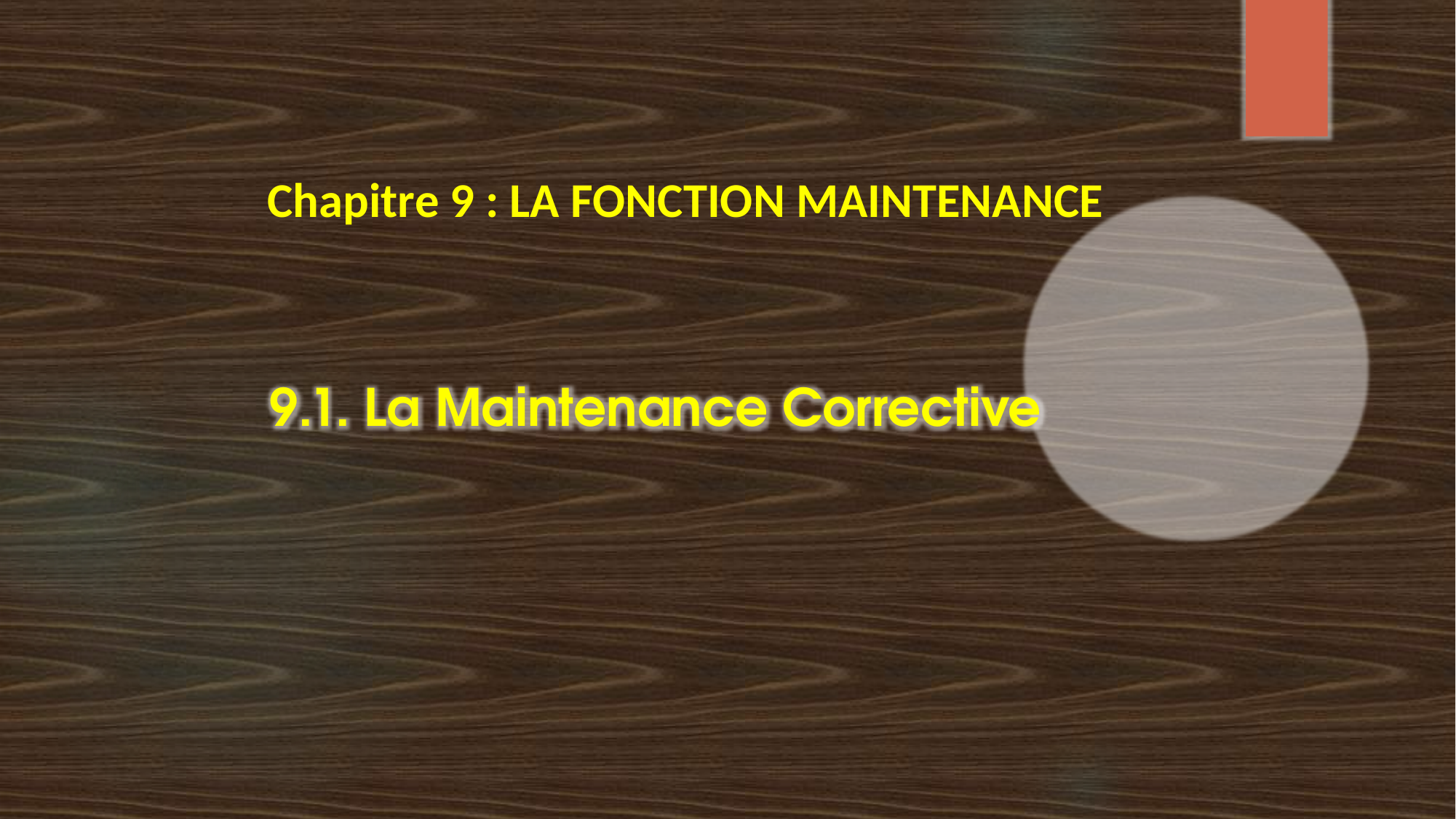

# Chapitre 9 : LA FONCTION MAINTENANCE
9.1. La Maintenance Corrective